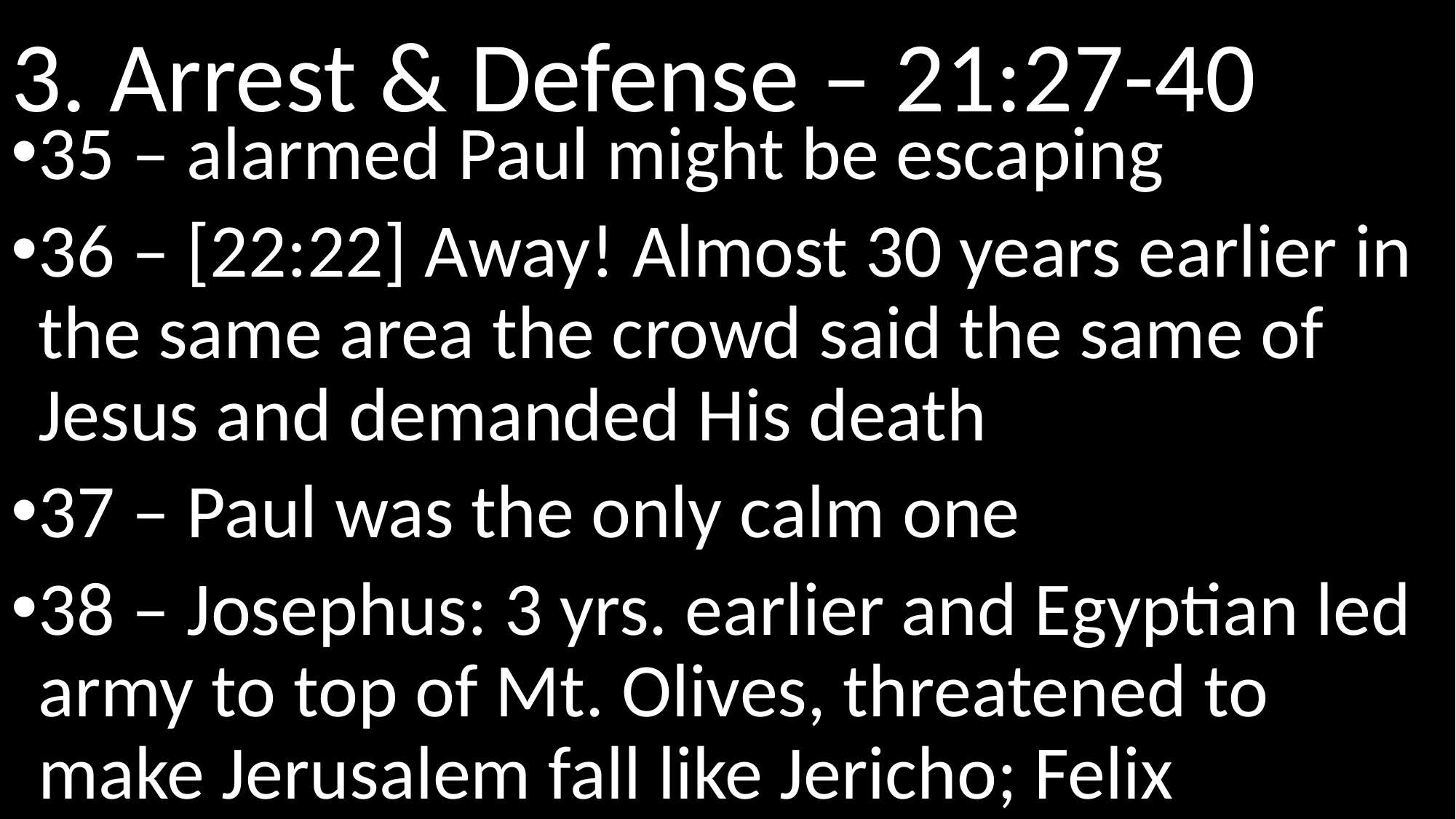

# 3. Arrest & Defense – 21:27-40
35 – alarmed Paul might be escaping
36 – [22:22] Away! Almost 30 years earlier in the same area the crowd said the same of Jesus and demanded His death
37 – Paul was the only calm one
38 – Josephus: 3 yrs. earlier and Egyptian led army to top of Mt. Olives, threatened to make Jerusalem fall like Jericho; Felix